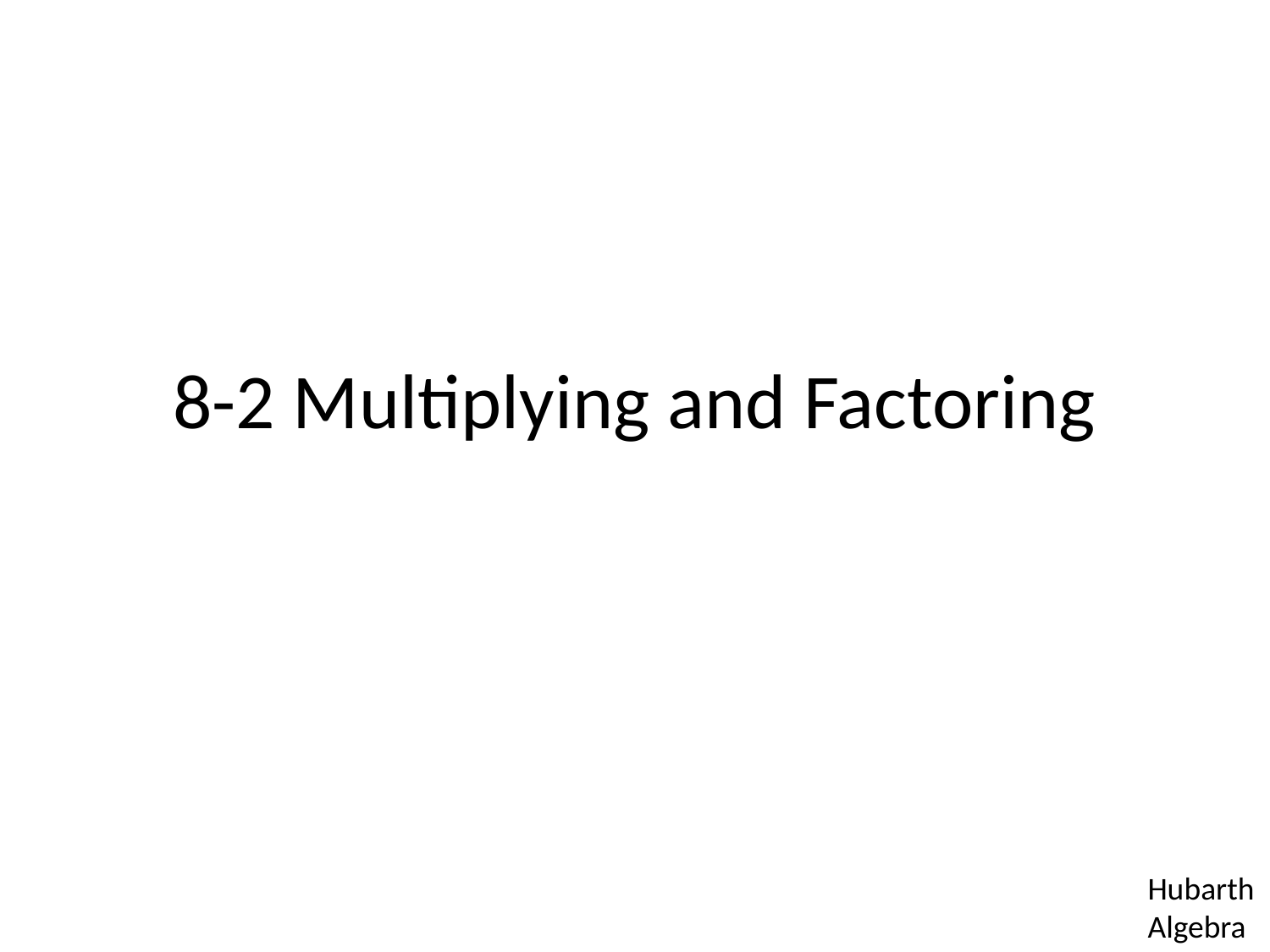

# 8-2 Multiplying and Factoring
Hubarth
Algebra